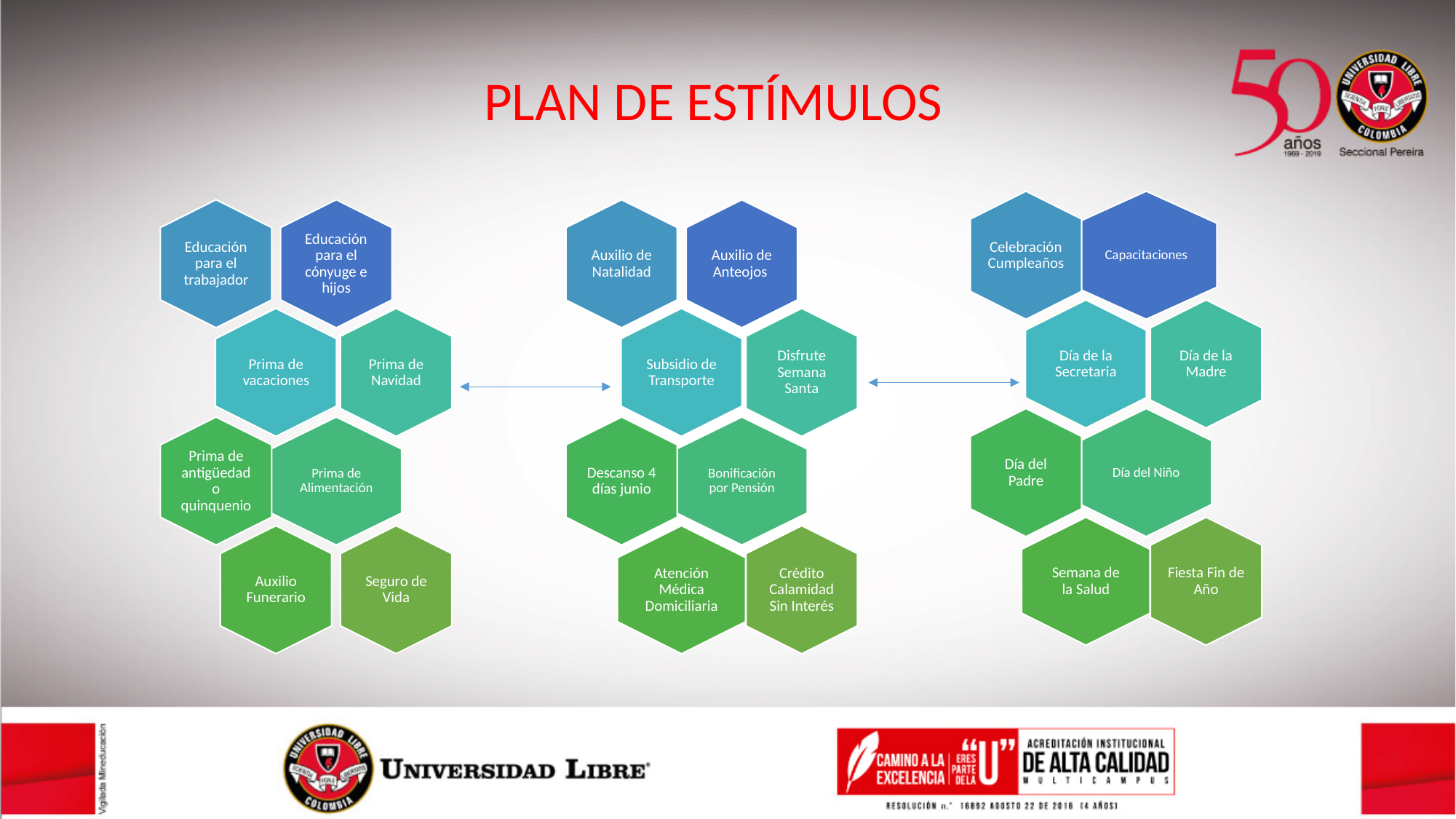

# PLAN DE ESTÍMULOS
Capacitaciones
Celebración Cumpleaños
Día de la Secretaria
Día de la Madre
Día del Niño
Día del Padre
Semana de la Salud
Fiesta Fin de Año
Educación para el cónyuge e hijos
Educación para el trabajador
Prima de vacaciones
Prima de Navidad
Prima de Alimentación
Prima de antigüedad o quinquenio
Auxilio Funerario
Seguro de Vida
Auxilio de Anteojos
Auxilio de Natalidad
Subsidio de Transporte
Disfrute Semana Santa
Bonificación por Pensión
Descanso 4 días junio
Atención Médica Domiciliaria
Crédito Calamidad Sin Interés